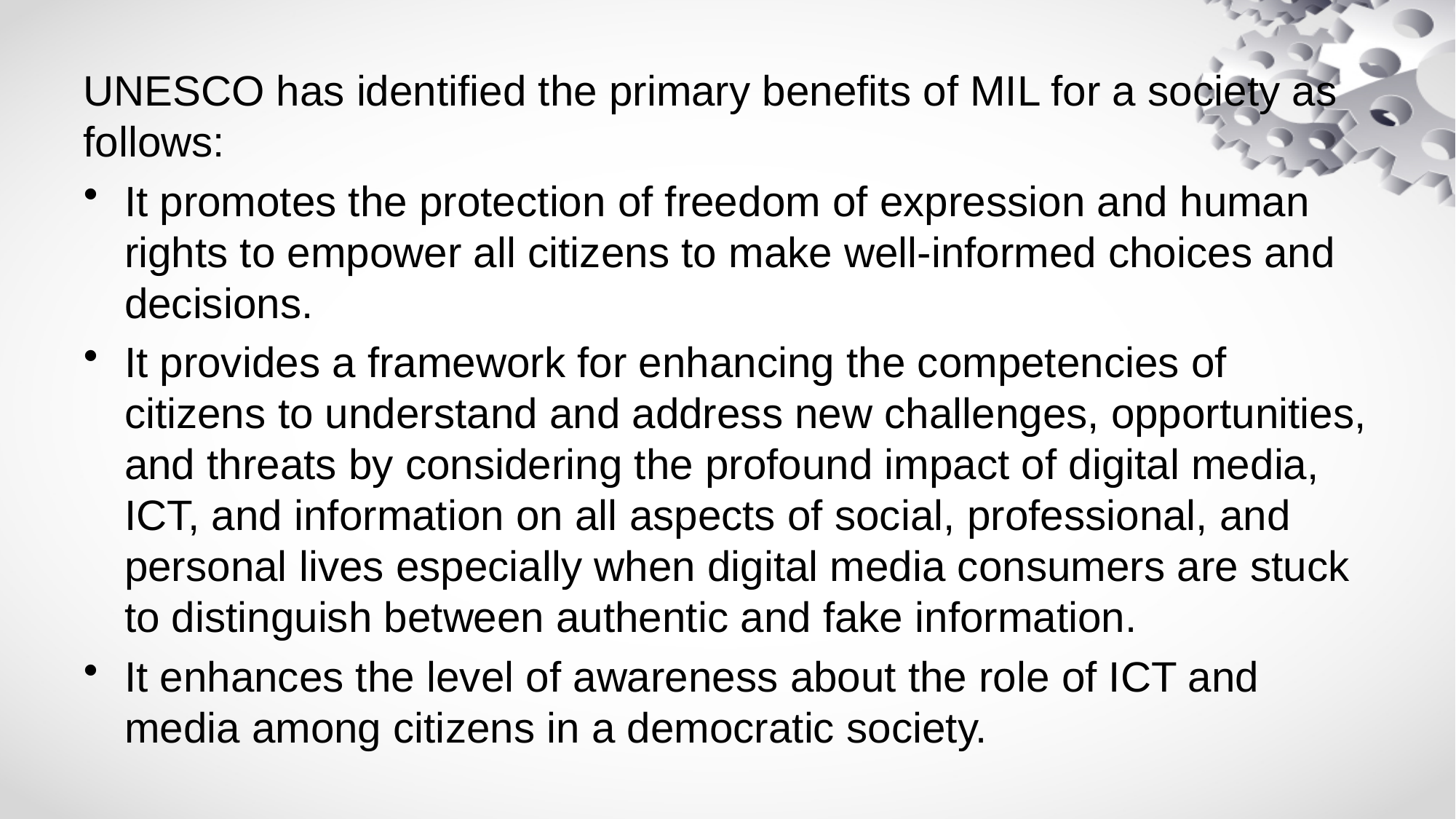

UNESCO has identified the primary benefits of MIL for a society as follows:
It promotes the protection of freedom of expression and human rights to empower all citizens to make well-informed choices and decisions.
It provides a framework for enhancing the competencies of citizens to understand and address new challenges, opportunities, and threats by considering the profound impact of digital media, ICT, and information on all aspects of social, professional, and personal lives especially when digital media consumers are stuck to distinguish between authentic and fake information.
It enhances the level of awareness about the role of ICT and media among citizens in a democratic society.